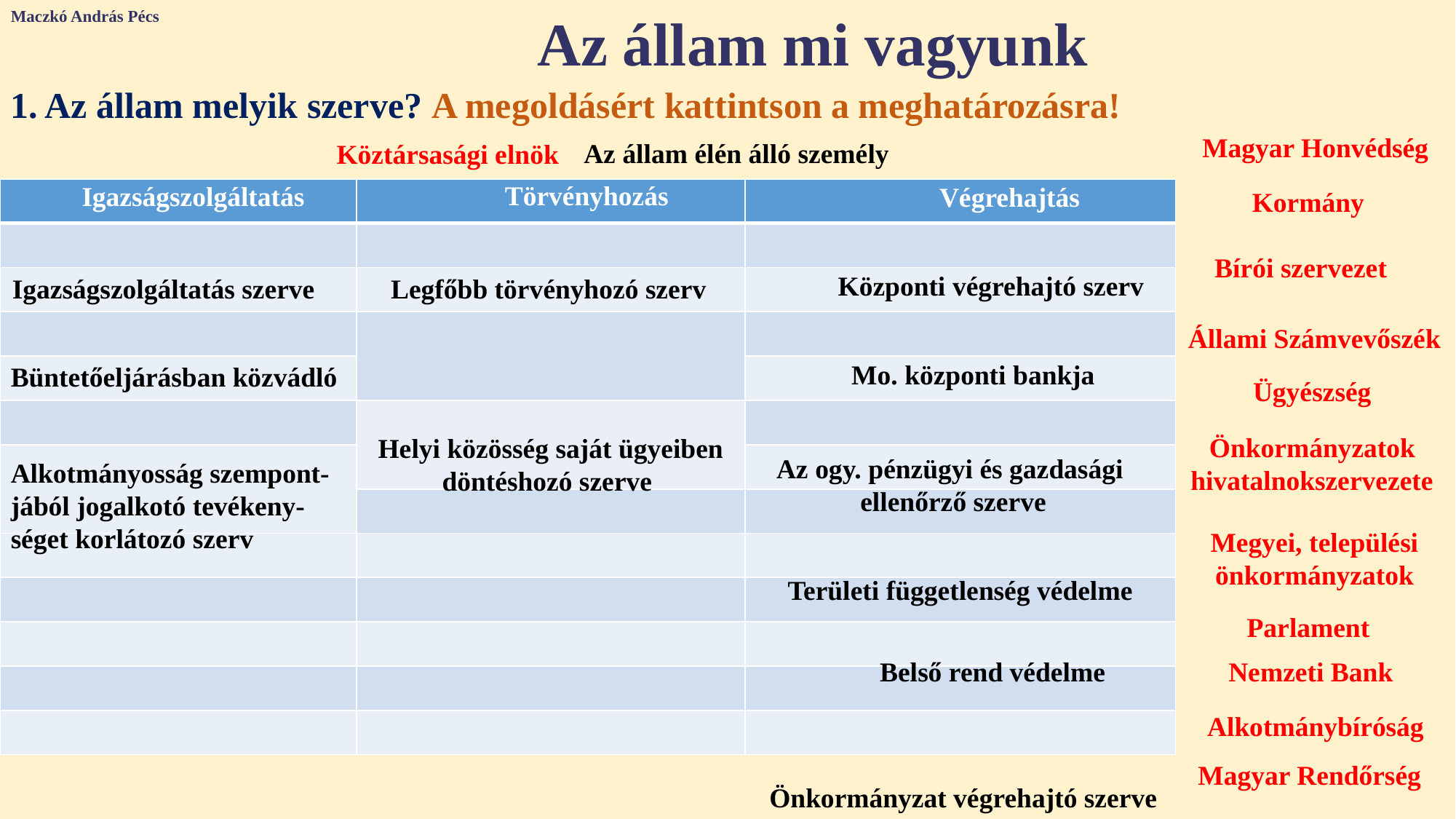

Maczkó András Pécs
Az állam mi vagyunk
1. Az állam melyik szerve? A megoldásért kattintson a meghatározásra!
Magyar Honvédség
Az állam élén álló személy
Köztársasági elnök
Törvényhozás
Igazságszolgáltatás
Végrehajtás
|  |  |  |
| --- | --- | --- |
|  |  |  |
|  |  |  |
|  |  |  |
|  |  |  |
|  |  |  |
|  |  |  |
|  |  |  |
|  |  |  |
|  |  |  |
|  |  |  |
|  |  |  |
|  |  |  |
Kormány
Bírói szervezet
Központi végrehajtó szerv
Igazságszolgáltatás szerve
Legfőbb törvényhozó szerv
Állami Számvevőszék
Mo. központi bankja
Büntetőeljárásban közvádló
Ügyészség
Önkormányzatok hivatalnokszervezete
Helyi közösség saját ügyeiben döntéshozó szerve
Az ogy. pénzügyi és gazdasági
ellenőrző szerve
Alkotmányosság szempont-jából jogalkotó tevékeny-séget korlátozó szerv
Megyei, települési önkormányzatok
Területi függetlenség védelme
Parlament
Nemzeti Bank
Belső rend védelme
Alkotmánybíróság
Magyar Rendőrség
Önkormányzat végrehajtó szerve